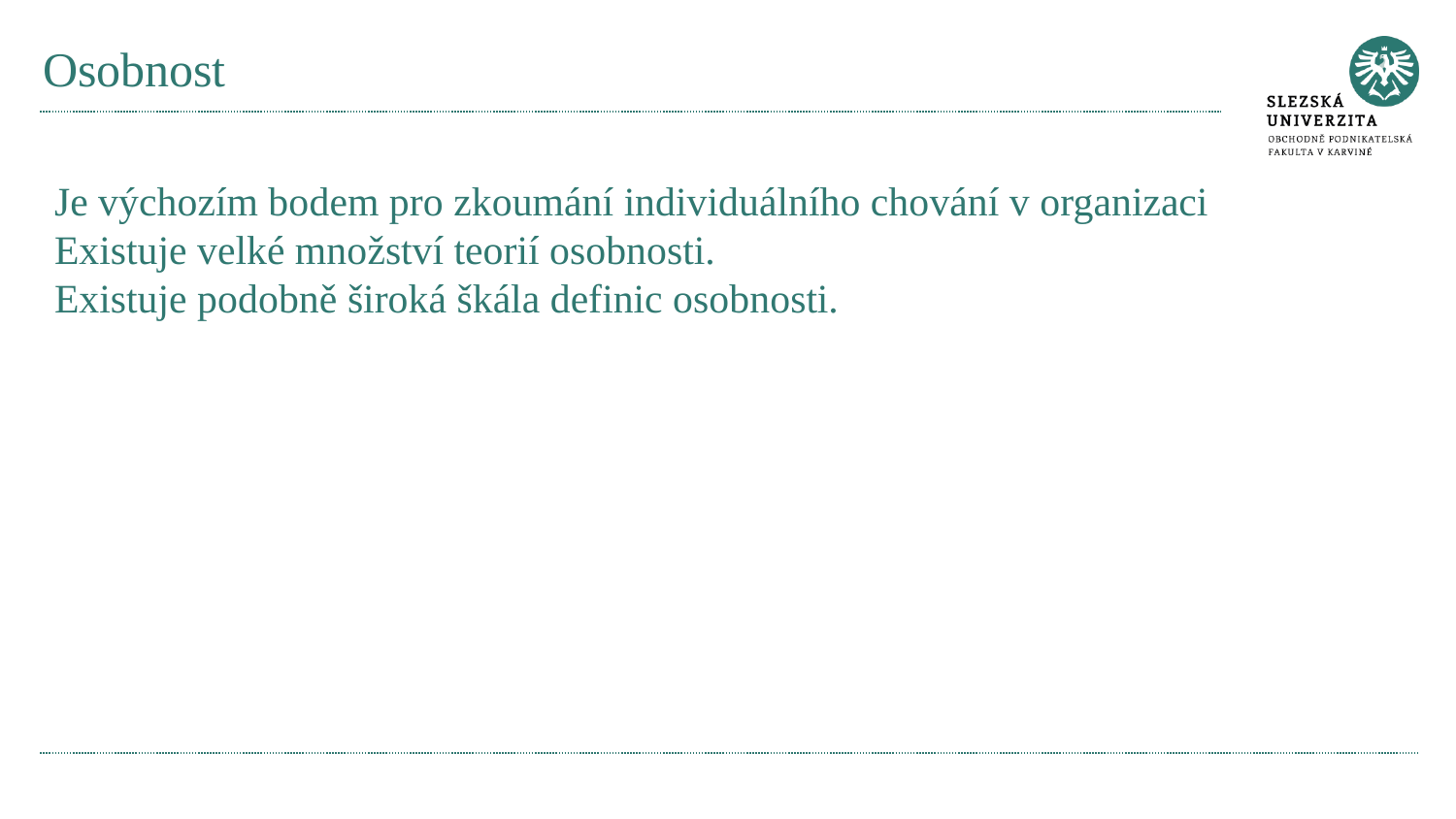

# Osobnost

Je výchozím bodem pro zkoumání individuálního chování v organizaci
Existuje velké množství teorií osobnosti.
Existuje podobně široká škála definic osobnosti.